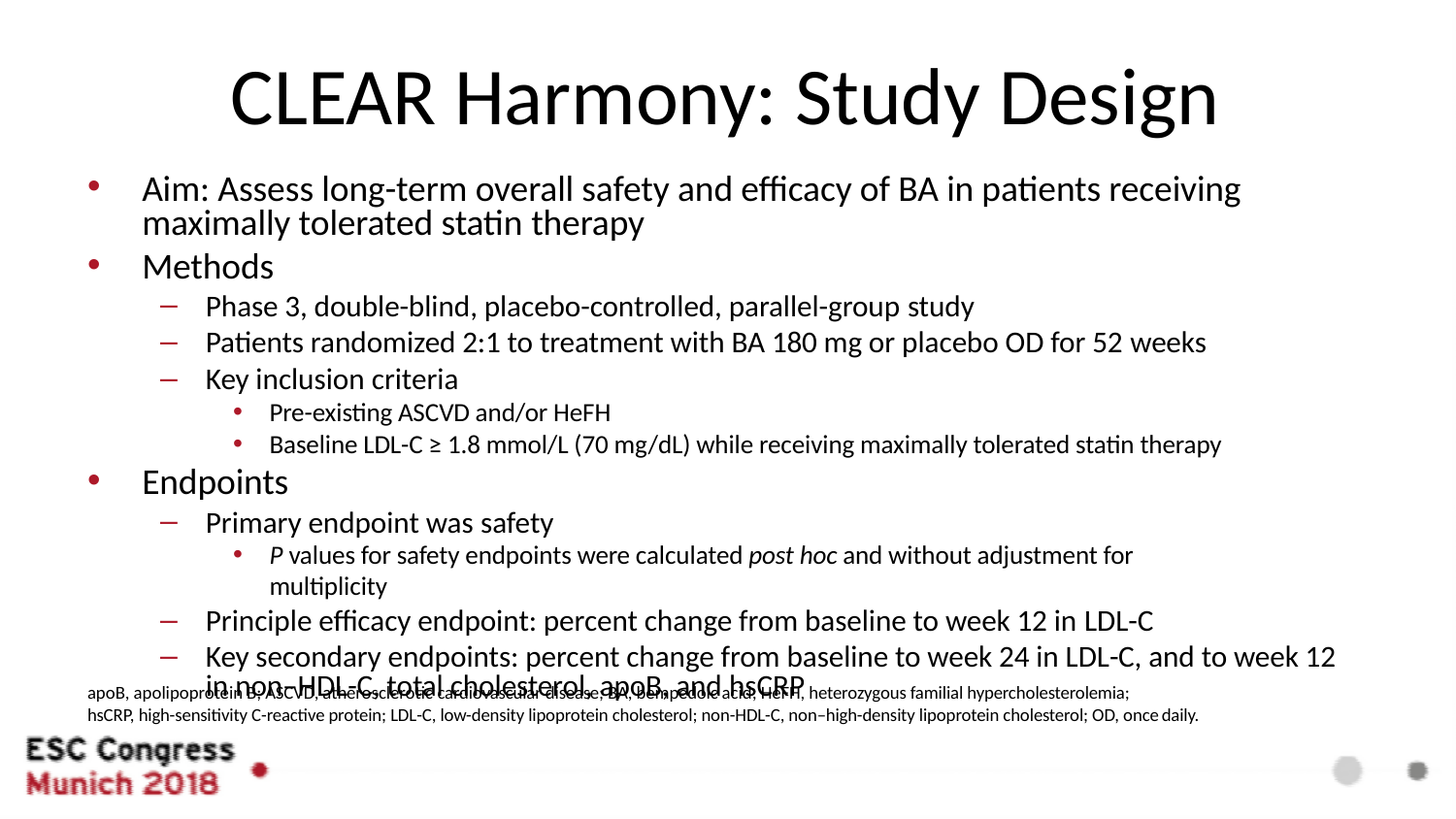

# CLEAR Harmony: Study Design
Aim: Assess long-term overall safety and efficacy of BA in patients receiving  maximally tolerated statin therapy
Methods
Phase 3, double-blind, placebo-controlled, parallel-group study
Patients randomized 2:1 to treatment with BA 180 mg or placebo OD for 52 weeks
Key inclusion criteria
Pre-existing ASCVD and/or HeFH
Baseline LDL-C ≥ 1.8 mmol/L (70 mg/dL) while receiving maximally tolerated statin therapy
Endpoints
Primary endpoint was safety
P values for safety endpoints were calculated post hoc and without adjustment for multiplicity
Principle efficacy endpoint: percent change from baseline to week 12 in LDL-C
Key secondary endpoints: percent change from baseline to week 24 in LDL-C, and to week 12  in non–HDL-C, total cholesterol, apoB, and hsCRP
apoB, apolipoprotein B; ASCVD, atherosclerotic cardiovascular disease; BA, bempedoic acid; HeFH, heterozygous familial hypercholesterolemia;
hsCRP, high-sensitivity C-reactive protein; LDL-C, low-density lipoprotein cholesterol; non-HDL-C, non–high-density lipoprotein cholesterol; OD, once daily.